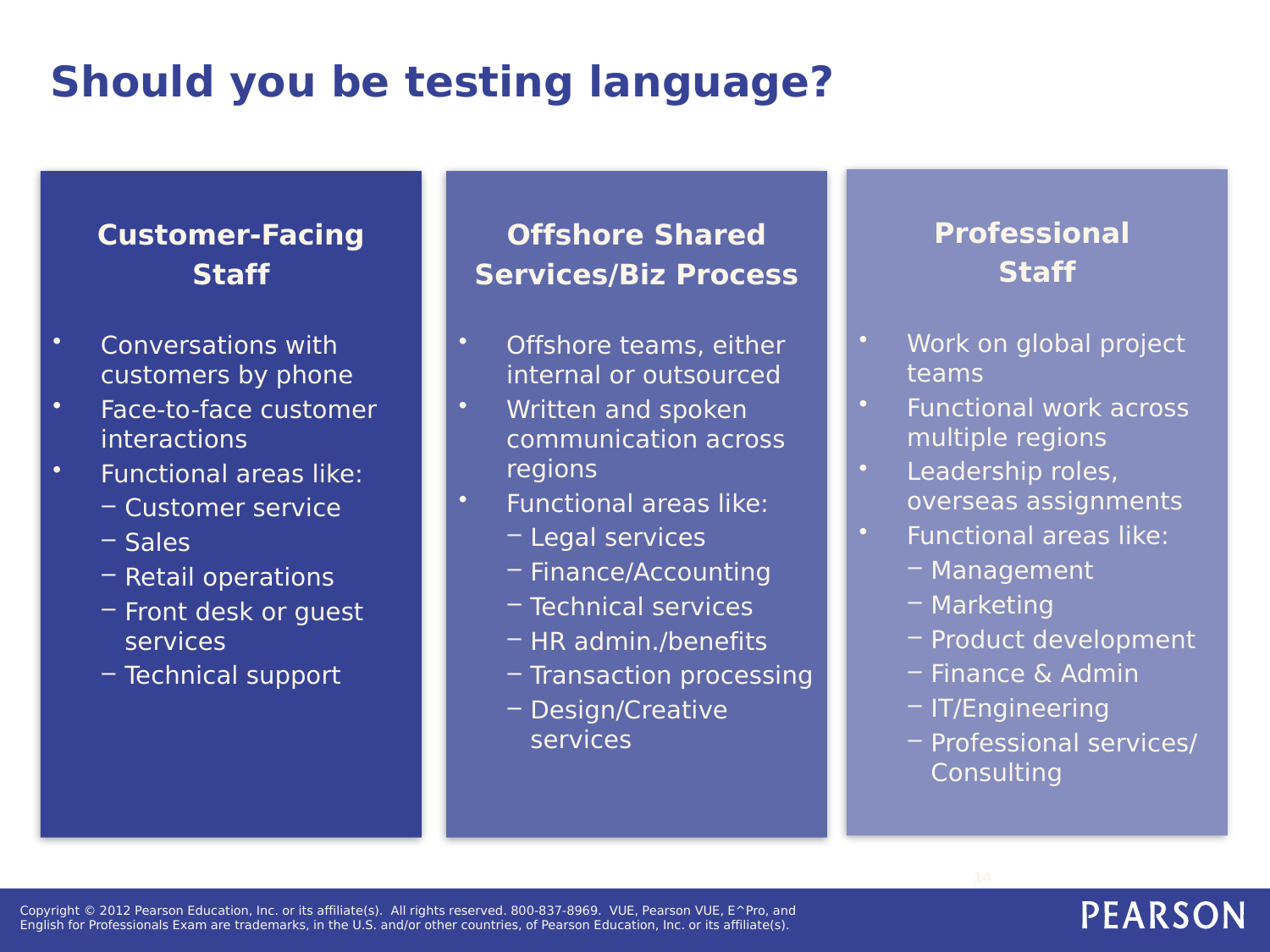

Should you be testing language?

Professional
Staff

Work on global project teams
Functional work across multiple regions
Leadership roles, overseas assignments
Functional areas like:
Management
Marketing
Product development
Finance & Admin
IT/Engineering
Professional services/ Consulting

Customer-Facing
Staff

Conversations with customers by phone
Face-to-face customer interactions
Functional areas like:
Customer service
Sales
Retail operations
Front desk or guest services
Technical support

Offshore Shared
Services/Biz Process

Offshore teams, either internal or outsourced
Written and spoken communication across regions
Functional areas like:
Legal services
Finance/Accounting
Technical services
HR admin./benefits
Transaction processing
Design/Creative services
14